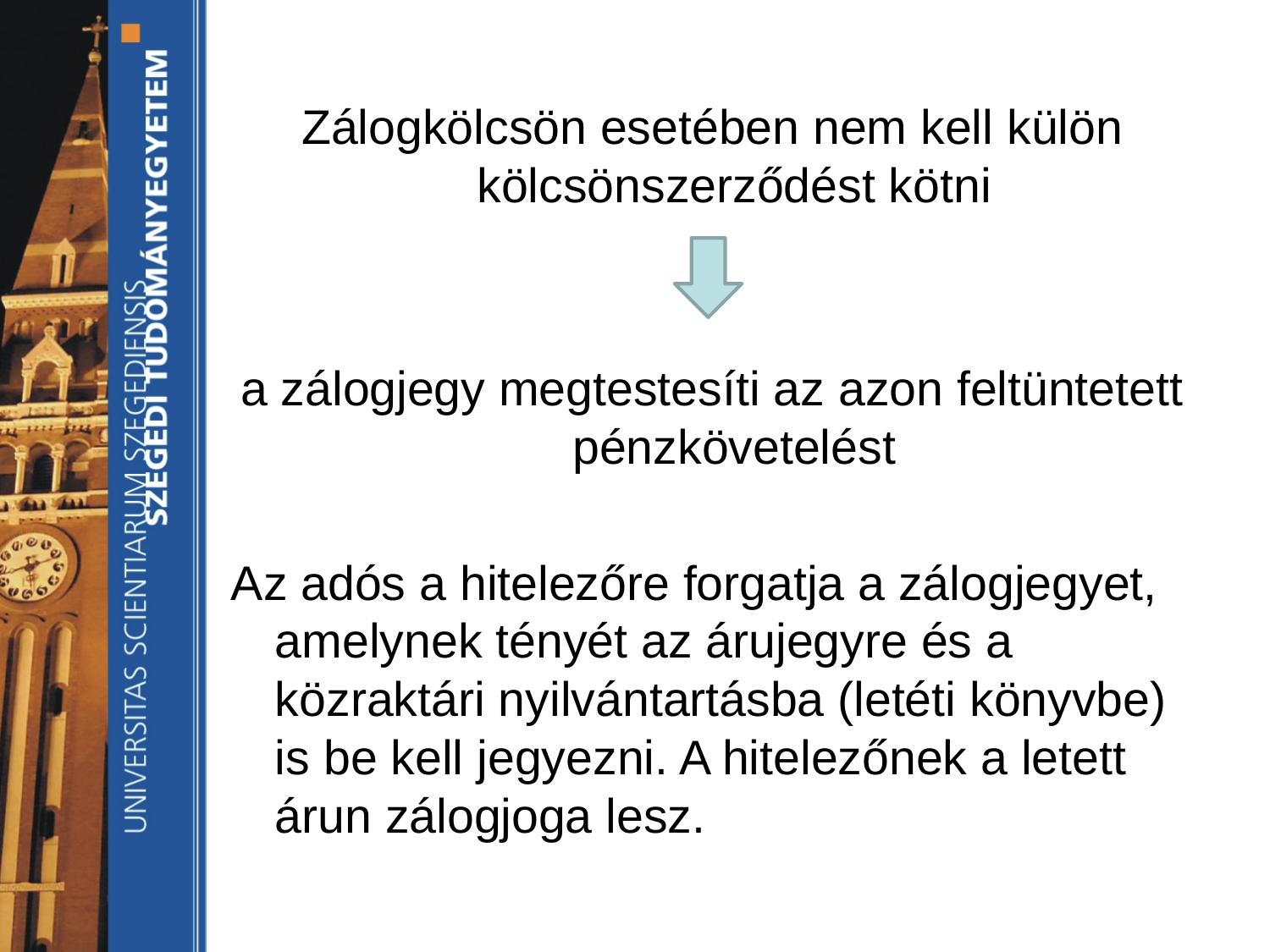

Zálogkölcsön esetében nem kell külön kölcsönszerződést kötni

a zálogjegy megtestesíti az azon feltüntetett pénzkövetelést

Az adós a hitelezőre forgatja a zálogjegyet, amelynek tényét az árujegyre és a közraktári nyilvántartásba (letéti könyvbe) is be kell jegyezni. A hitelezőnek a letett árun zálogjoga lesz.